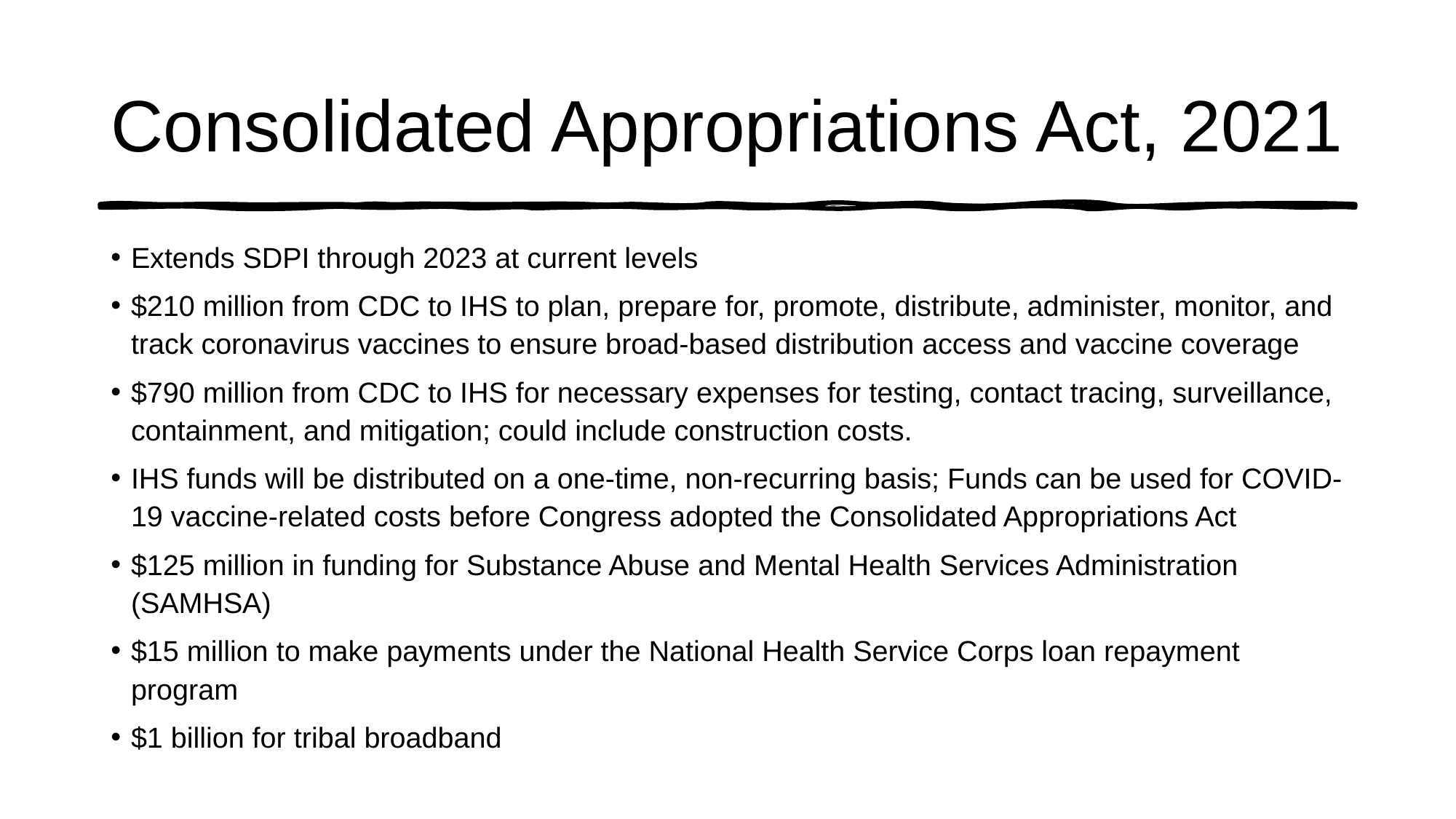

# Consolidated Appropriations Act, 2021
Extends SDPI through 2023 at current levels
$210 million from CDC to IHS to plan, prepare for, promote, distribute, administer, monitor, and track coronavirus vaccines to ensure broad-based distribution access and vaccine coverage
$790 million from CDC to IHS for necessary expenses for testing, contact tracing, surveillance, containment, and mitigation; could include construction costs.
IHS funds will be distributed on a one-time, non-recurring basis; Funds can be used for COVID-19 vaccine-related costs before Congress adopted the Consolidated Appropriations Act
$125 million in funding for Substance Abuse and Mental Health Services Administration (SAMHSA)
$15 million to make payments under the National Health Service Corps loan repayment program
$1 billion for tribal broadband